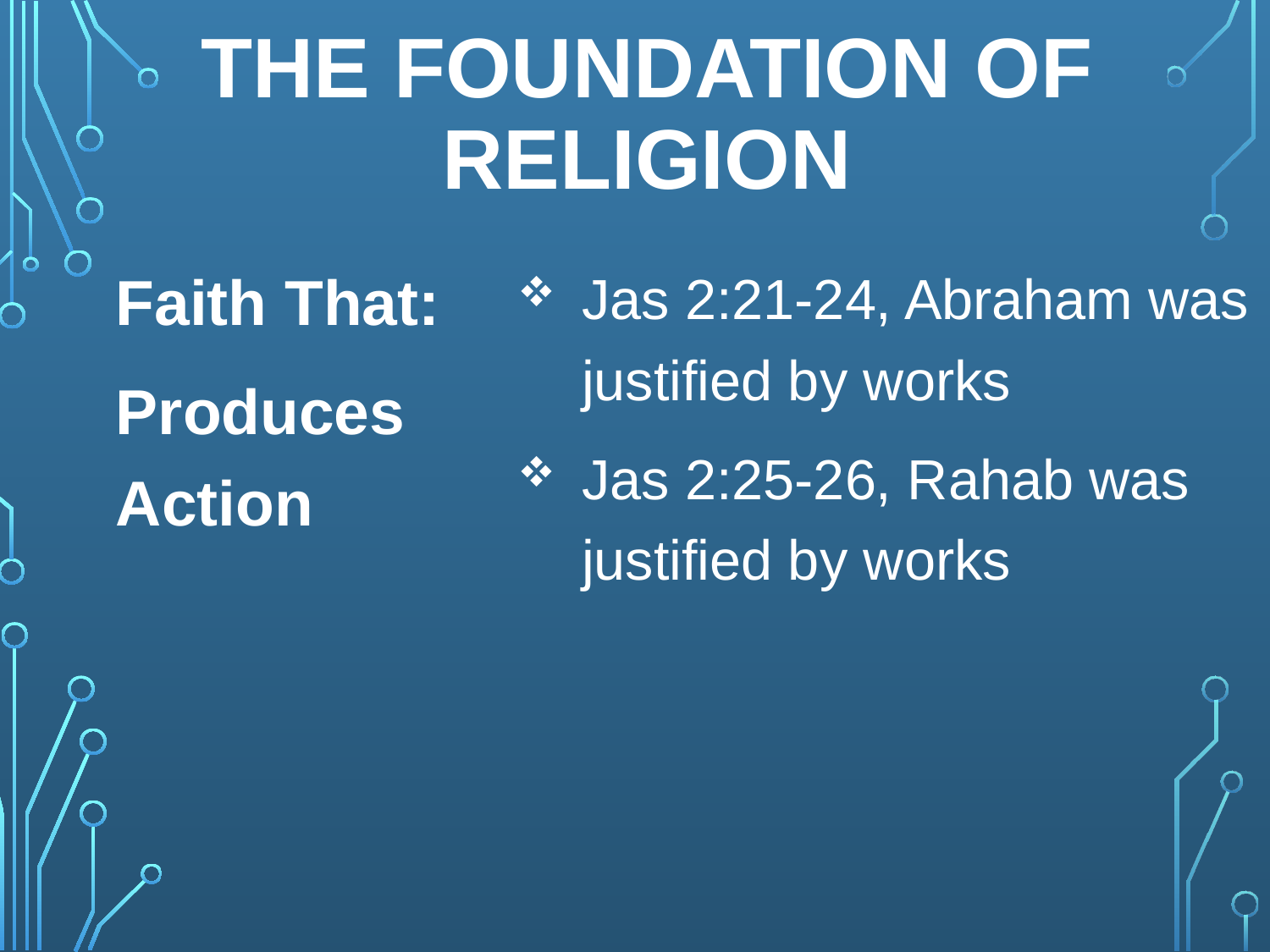

# the Foundation of Religion
Faith That:
Produces Action
Jas 2:21-24, Abraham was justified by works
Jas 2:25-26, Rahab was justified by works